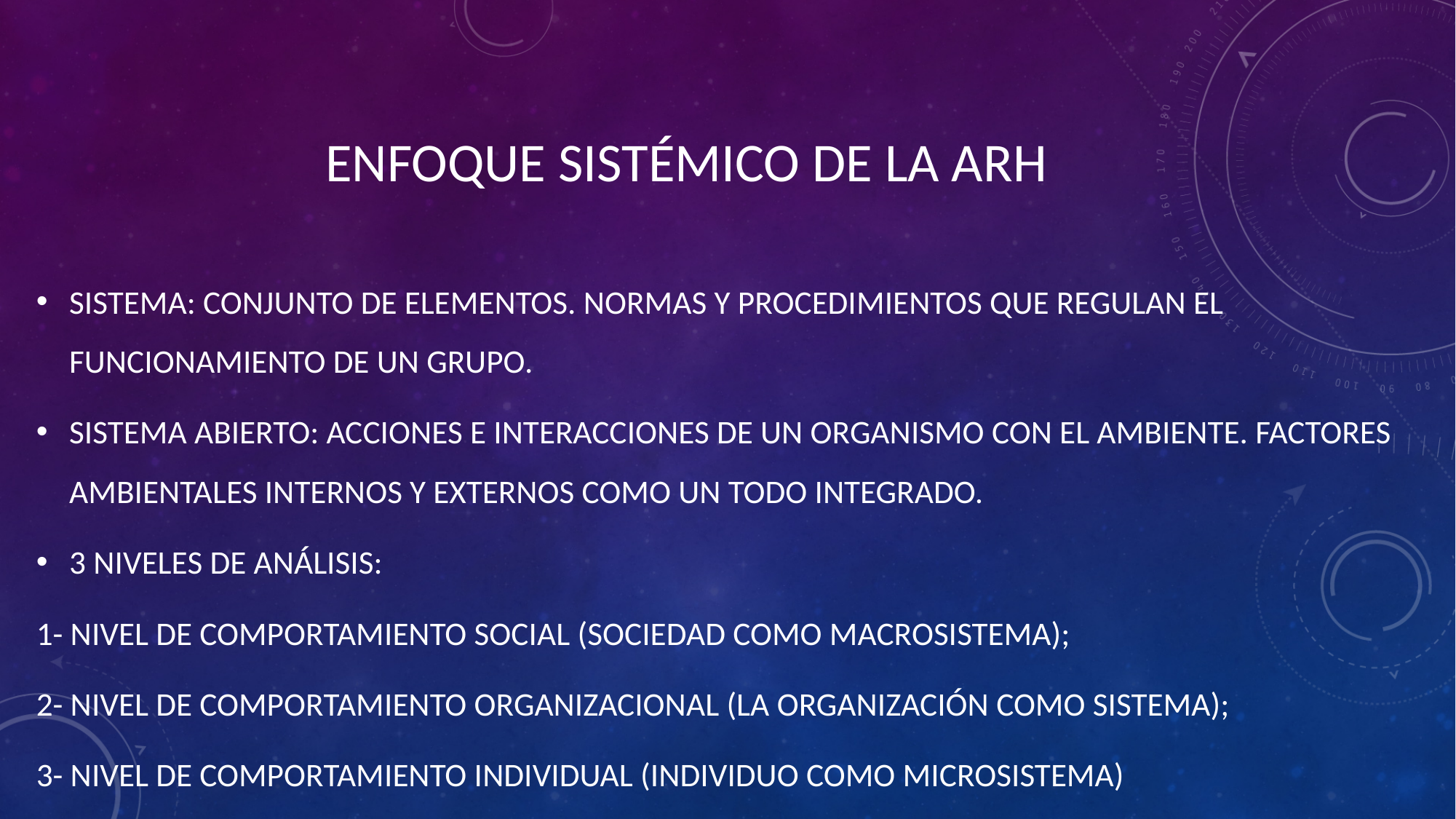

# ENFOQUE SISTÉMICO DE LA aRH
SISTEMA: CONJUNTO DE ELEMENTOS. NORMAS Y PROCEDIMIENTOS QUE REGULAN EL FUNCIONAMIENTO DE UN GRUPO.
SISTEMA ABIERTO: ACCIONES E INTERACCIONES DE UN ORGANISMO CON EL AMBIENTE. FACTORES AMBIENTALES INTERNOS Y EXTERNOS COMO UN TODO INTEGRADO.
3 NIVELES DE ANÁLISIS:
1- NIVEL DE COMPORTAMIENTO SOCIAL (SOCIEDAD COMO MACROSISTEMA);
2- NIVEL DE COMPORTAMIENTO ORGANIZACIONAL (LA ORGANIZACIÓN COMO SISTEMA);
3- NIVEL DE COMPORTAMIENTO INDIVIDUAL (INDIVIDUO COMO MICROSISTEMA)